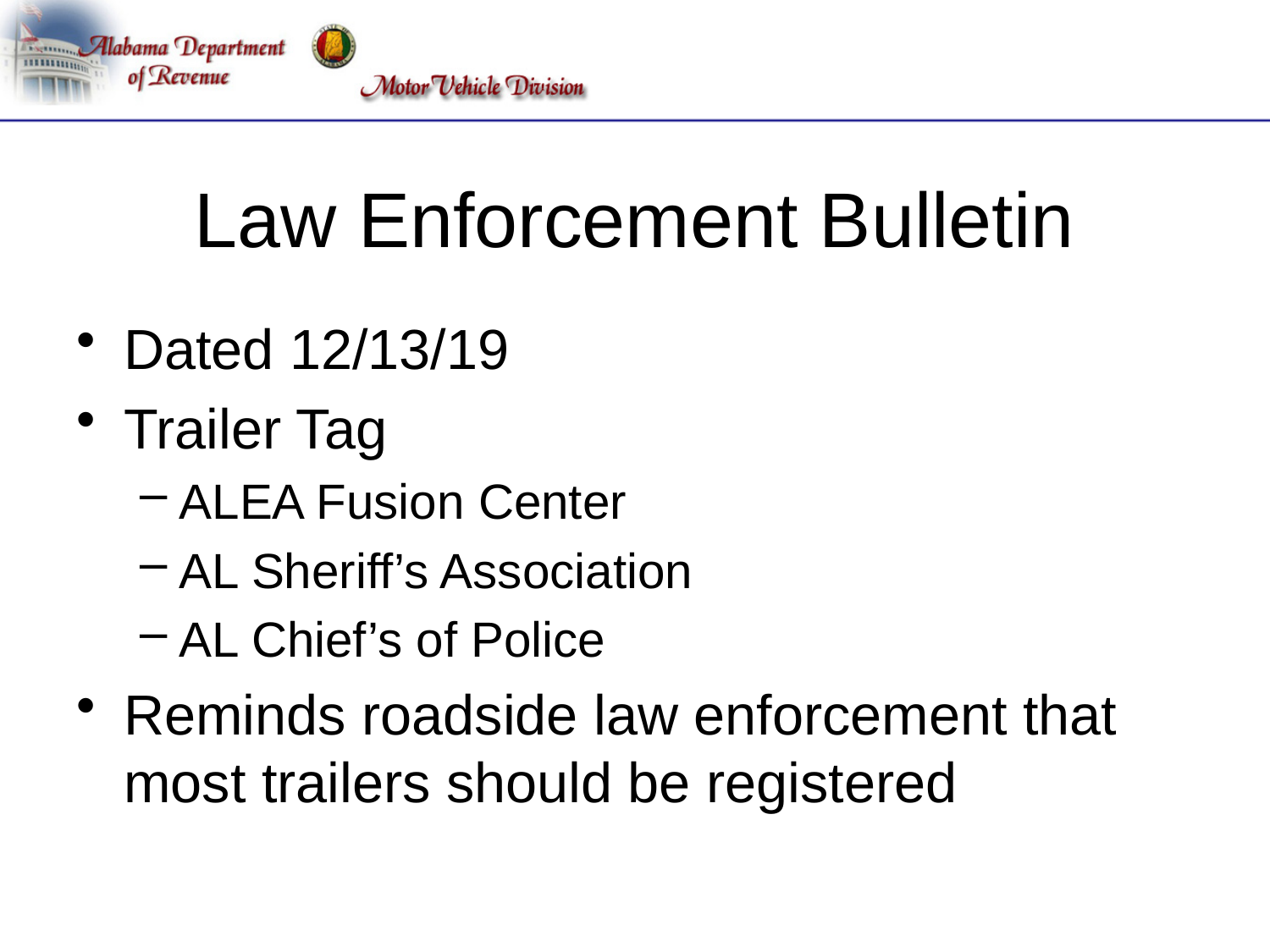

# Law Enforcement Bulletin
Dated 12/13/19
Trailer Tag
ALEA Fusion Center
AL Sheriff’s Association
AL Chief’s of Police
Reminds roadside law enforcement that most trailers should be registered